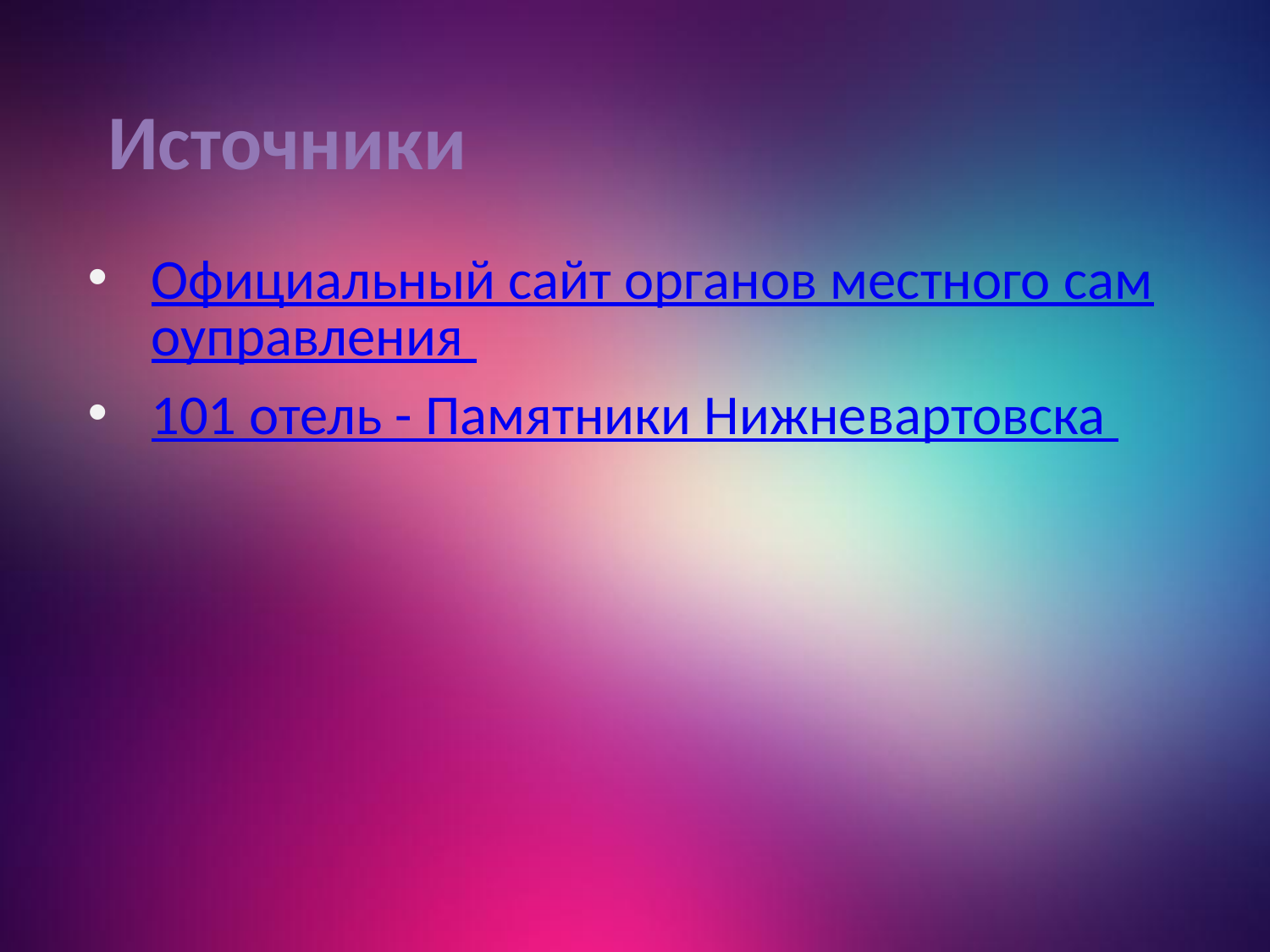

# Источники
Официальный сайт органов местного самоуправления
101 отель - Памятники Нижневартовска